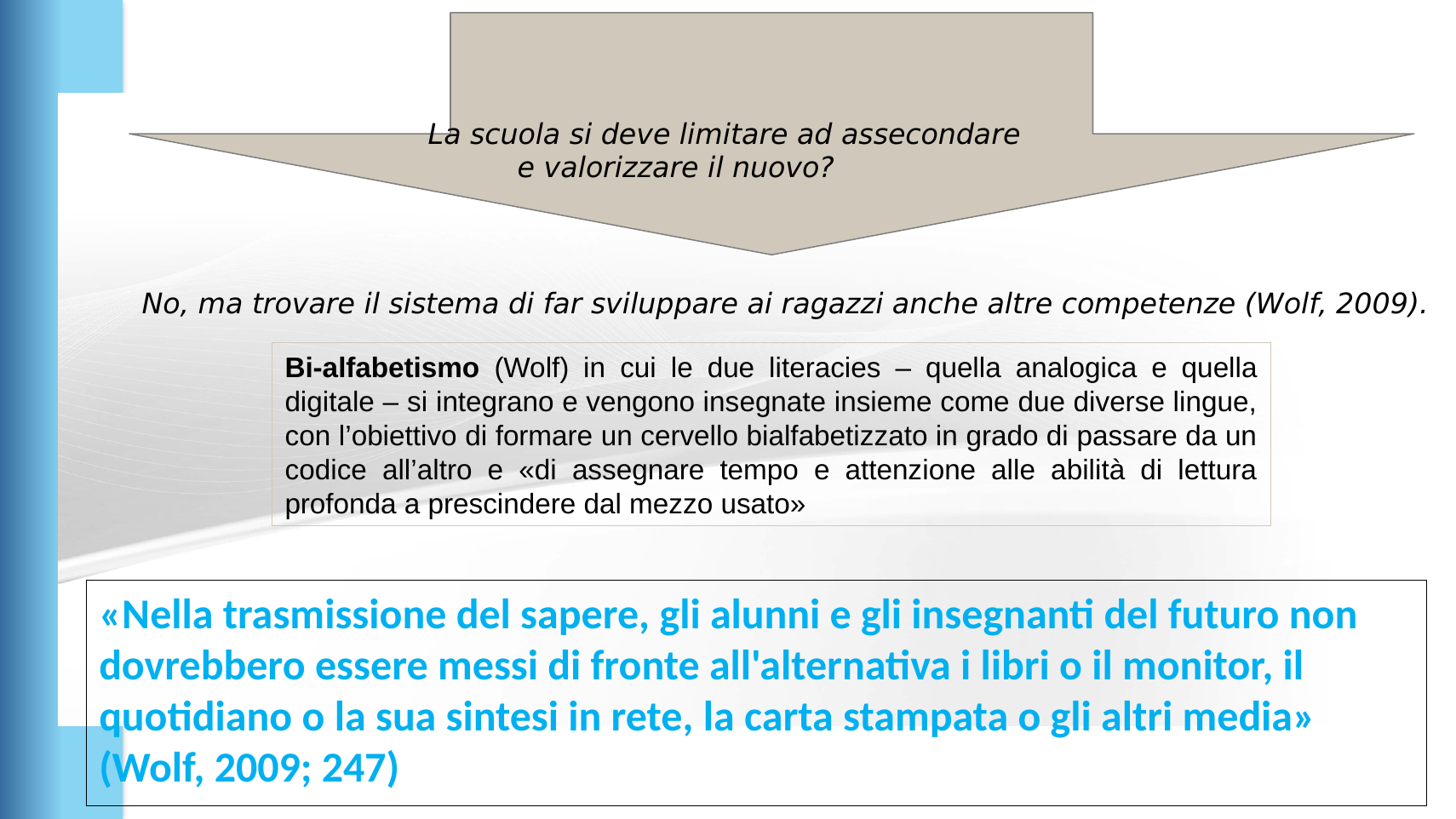

La scuola si deve limitare ad assecondare
                                          e valorizzare il nuovo?

No, ma trovare il sistema di far sviluppare ai ragazzi anche altre competenze (Wolf, 2009).

#
Bi-alfabetismo (Wolf) in cui le due literacies – quella analogica e quella digitale – si integrano e vengono insegnate insieme come due diverse lingue, con l’obiettivo di formare un cervello bialfabetizzato in grado di passare da un codice all’altro e «di assegnare tempo e attenzione alle abilità di lettura profonda a prescindere dal mezzo usato»
«Nella trasmissione del sapere, gli alunni e gli insegnanti del futuro non dovrebbero essere messi di fronte all'alternativa i libri o il monitor, il quotidiano o la sua sintesi in rete, la carta stampata o gli altri media» (Wolf, 2009; 247)